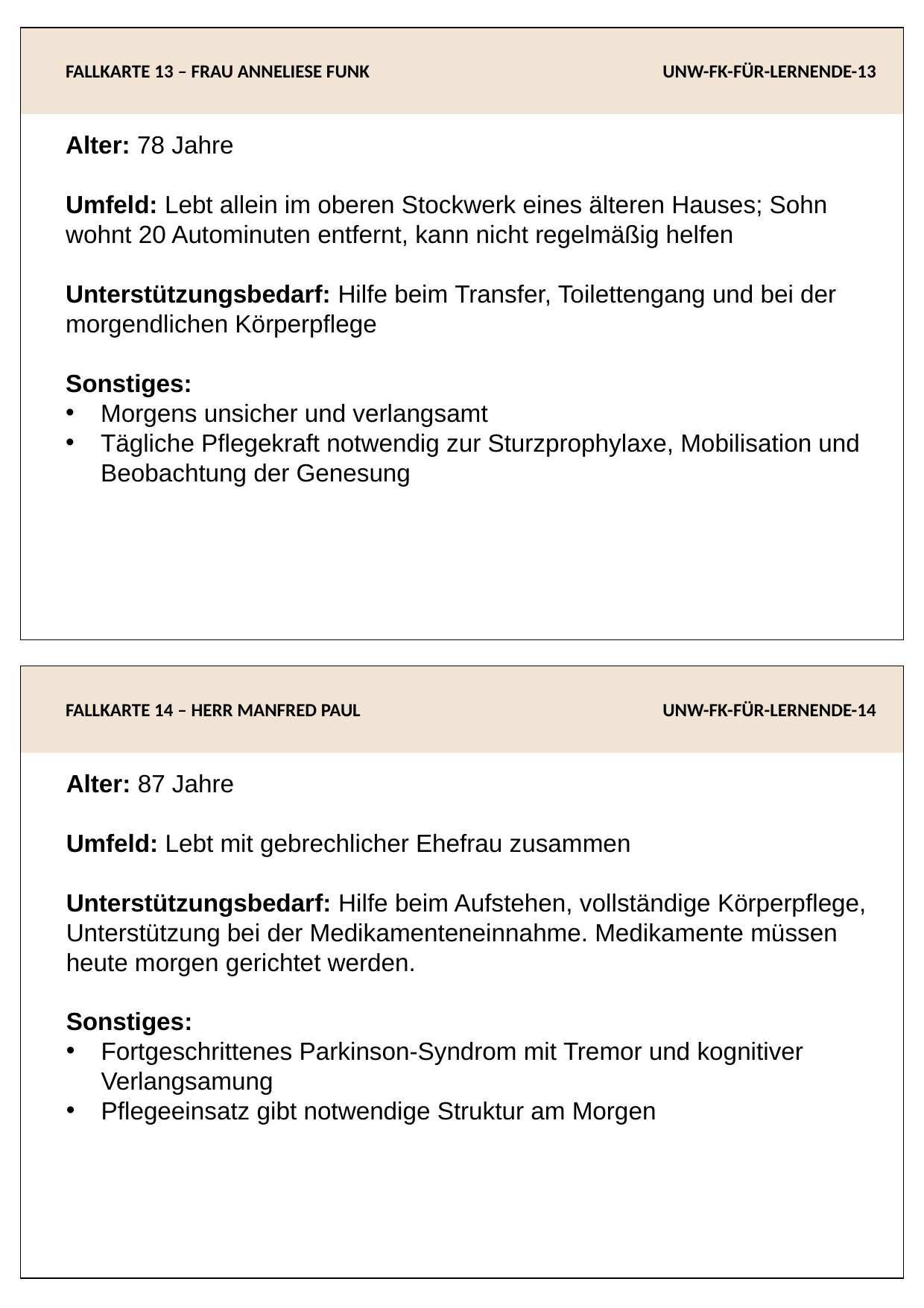

FALLKARTE 13 – FRAU ANNELIESE FUNK
UNW-FK-FÜR-LERNENDE-13
Alter: 78 Jahre

Umfeld: Lebt allein im oberen Stockwerk eines älteren Hauses; Sohn wohnt 20 Autominuten entfernt, kann nicht regelmäßig helfen

Unterstützungsbedarf: Hilfe beim Transfer, Toilettengang und bei der morgendlichen Körperpflege

Sonstiges:
Morgens unsicher und verlangsamt
Tägliche Pflegekraft notwendig zur Sturzprophylaxe, Mobilisation und Beobachtung der Genesung

FALLKARTE 14 – HERR MANFRED PAUL
UNW-FK-FÜR-LERNENDE-14
Alter: 87 Jahre

Umfeld: Lebt mit gebrechlicher Ehefrau zusammen

Unterstützungsbedarf: Hilfe beim Aufstehen, vollständige Körperpflege, Unterstützung bei der Medikamenteneinnahme. Medikamente müssen heute morgen gerichtet werden.

Sonstiges:
Fortgeschrittenes Parkinson-Syndrom mit Tremor und kognitiver Verlangsamung
Pflegeeinsatz gibt notwendige Struktur am Morgen